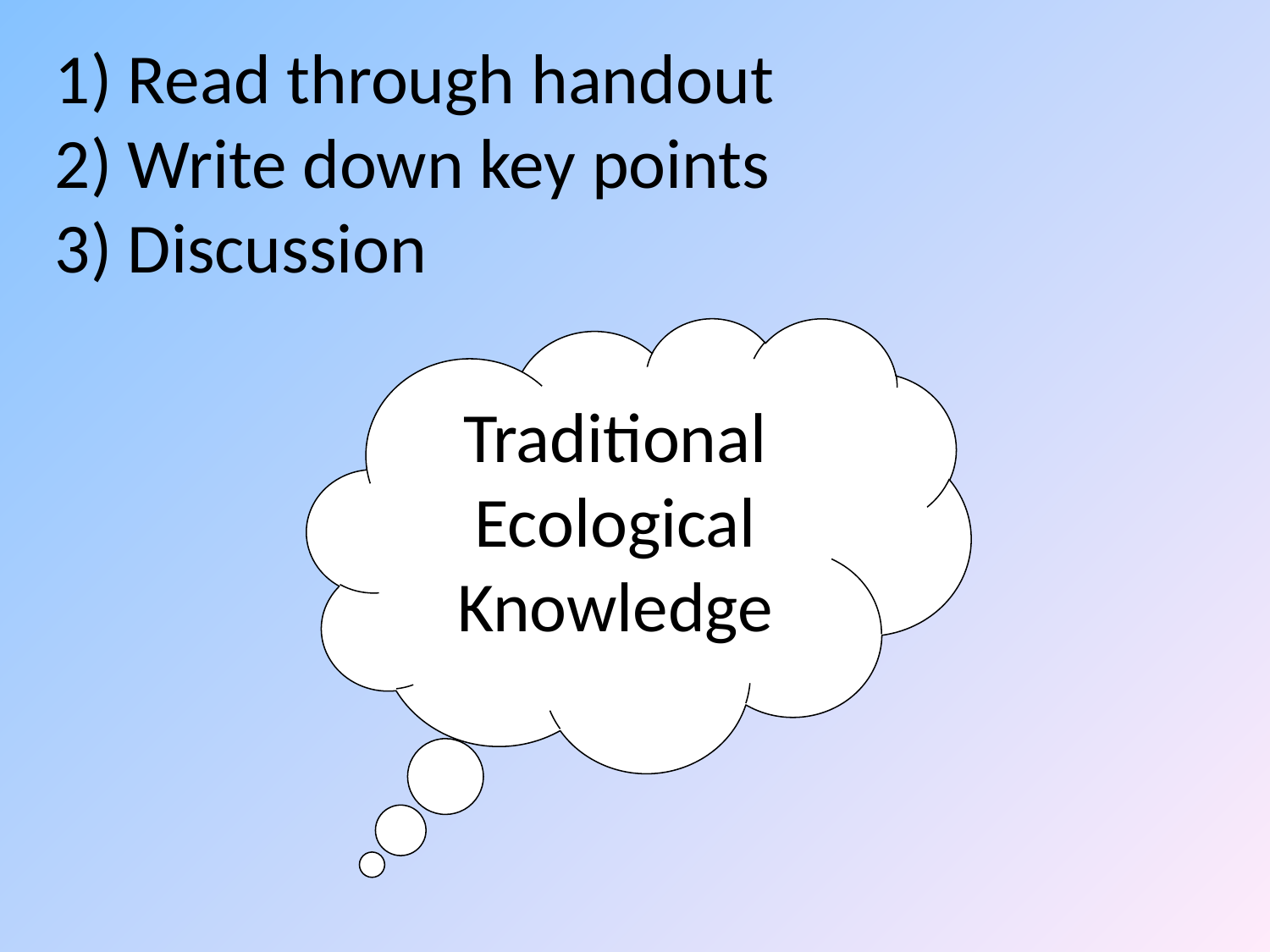

1) Read through handout
2) Write down key points
3) Discussion
Traditional Ecological Knowledge